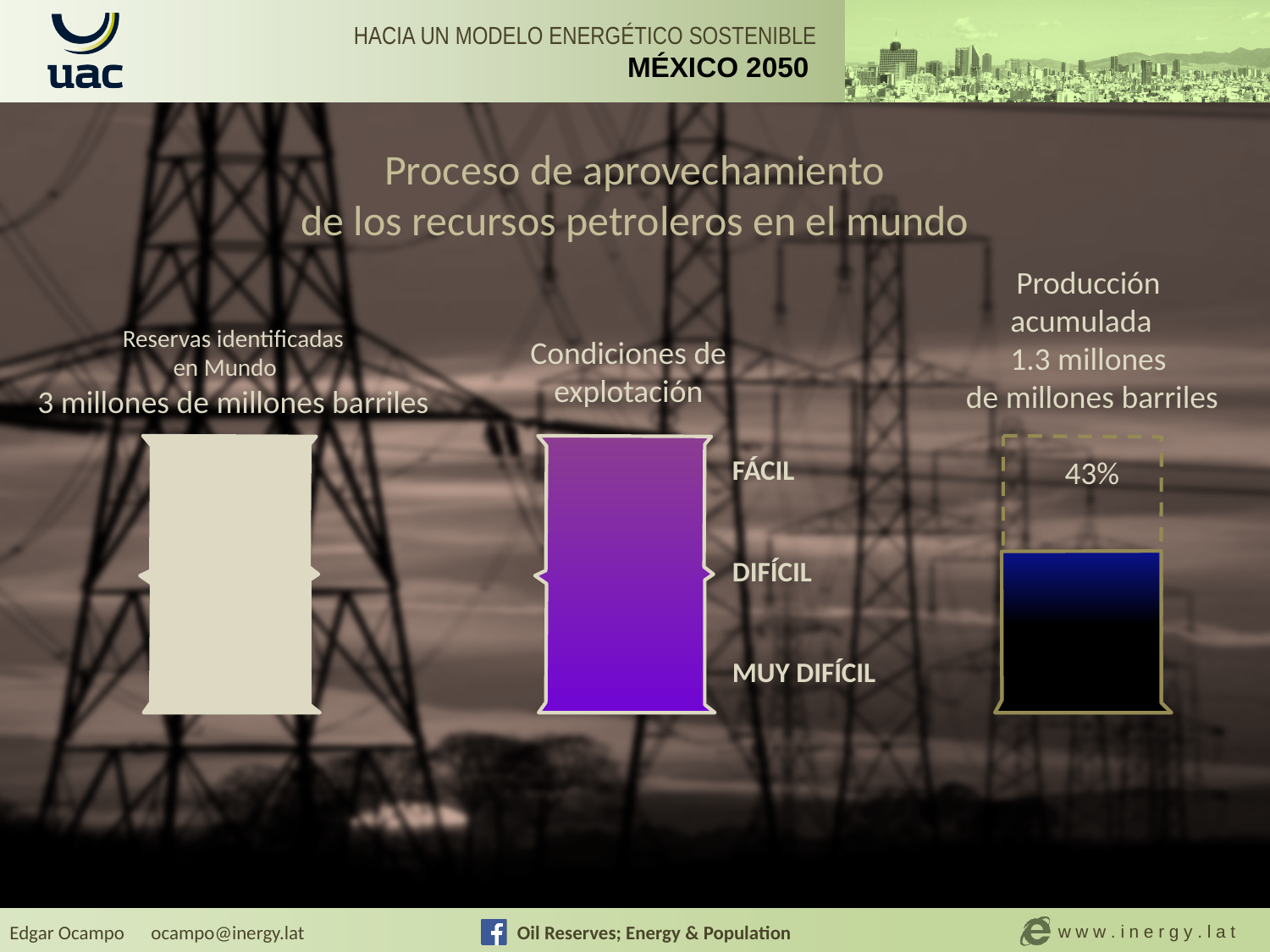

Proceso de aprovechamiento
de los recursos petroleros en el mundo
Producción
acumulada
1.3 millones
de millones barriles

43%
Reservas identificadas
en Mundo
3 millones de millones barriles

Condiciones de
explotación

FÁCIL

DIFÍCIL

MUY DIFÍCIL

30 AÑOS